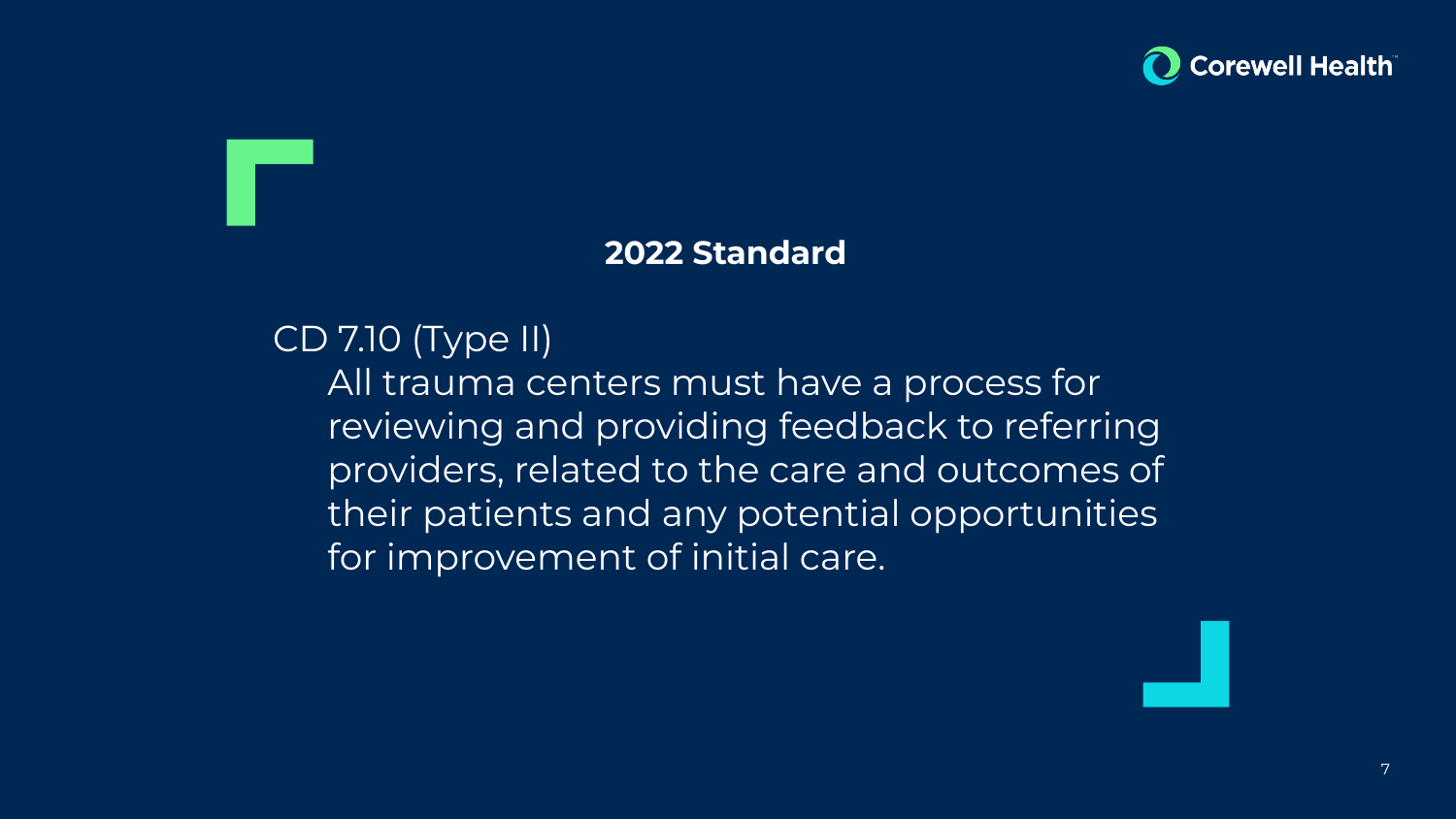

2022 Standard

CD 7.10 (Type II)
All trauma centers must have a process for reviewing and providing feedback to referring providers, related to the care and outcomes of their patients and any potential opportunities for improvement of initial care.

7